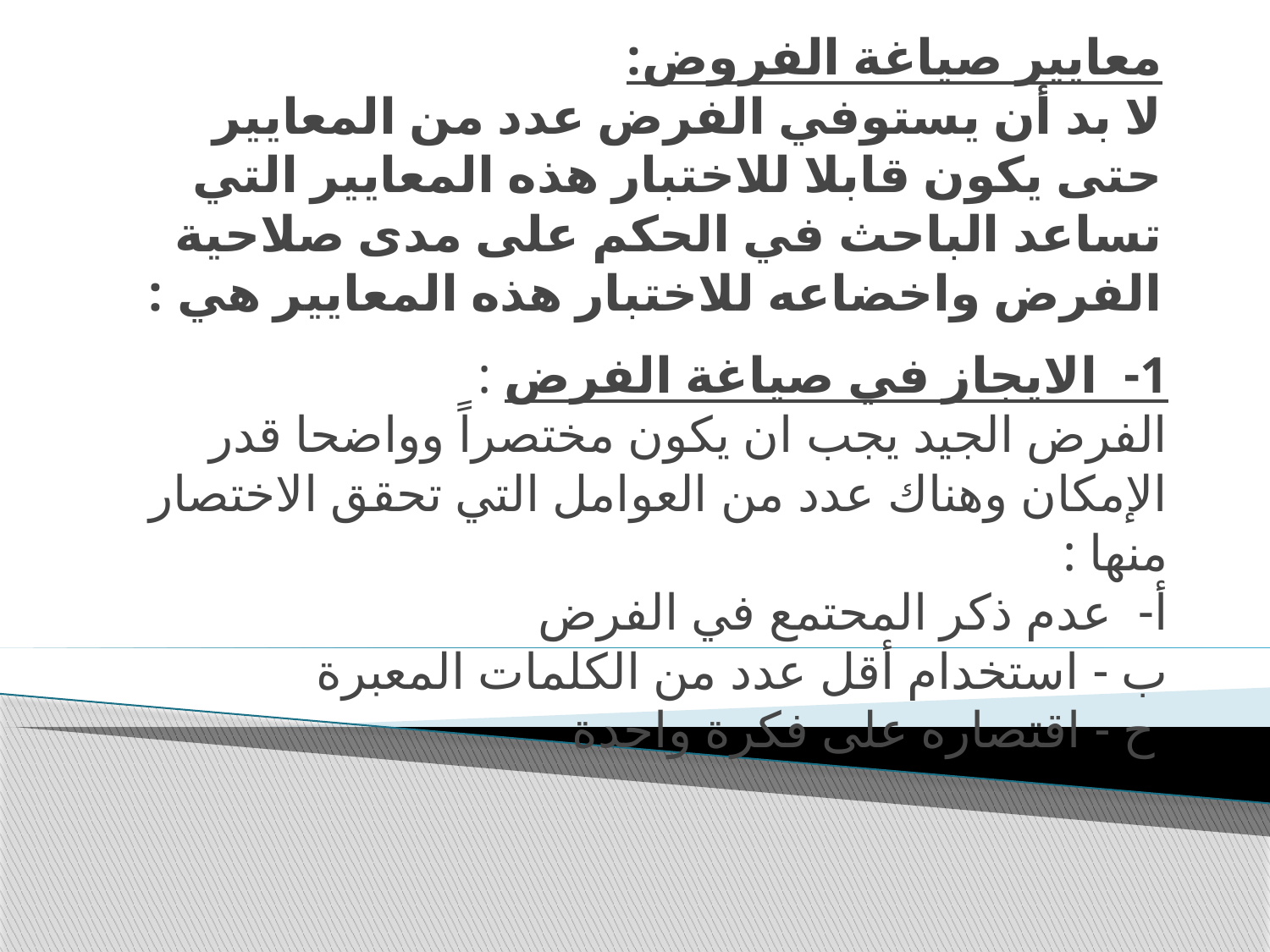

# معايير صياغة الفروض: لا بد أن يستوفي الفرض عدد من المعايير حتى يكون قابلا للاختبار هذه المعايير التي تساعد الباحث في الحكم على مدى صلاحية الفرض واخضاعه للاختبار هذه المعايير هي :
1-  الايجاز في صياغة الفرض :
الفرض الجيد يجب ان يكون مختصراً وواضحا قدر الإمكان وهناك عدد من العوامل التي تحقق الاختصار منها :
أ-  عدم ذكر المحتمع في الفرض
ب - استخدام أقل عدد من الكلمات المعبرة
 ح - اقتصاره على فكرة واحدة